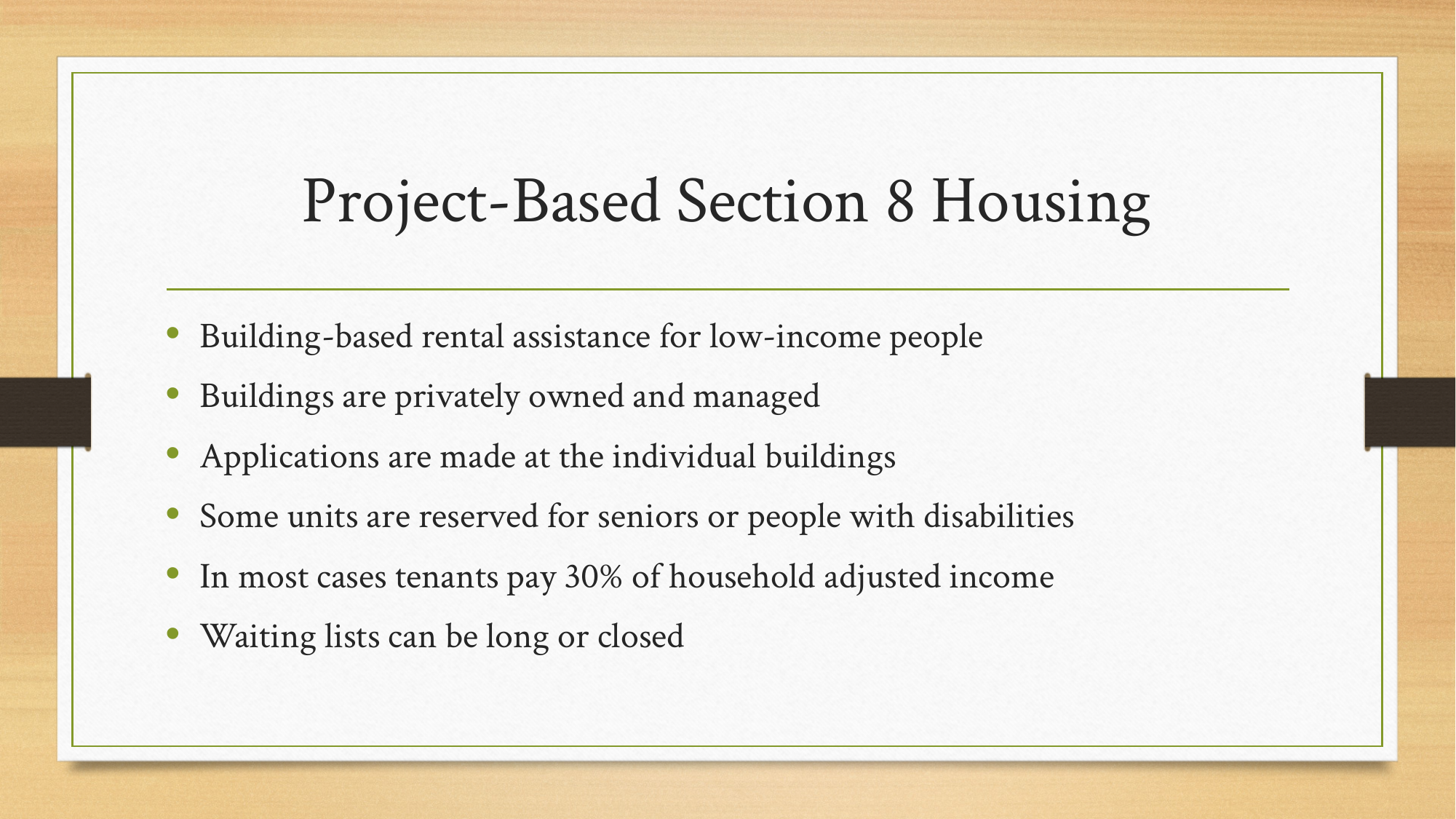

# Project-Based Section 8 Housing
Building-based rental assistance for low-income people
Buildings are privately owned and managed
Applications are made at the individual buildings
Some units are reserved for seniors or people with disabilities
In most cases tenants pay 30% of household adjusted income
Waiting lists can be long or closed